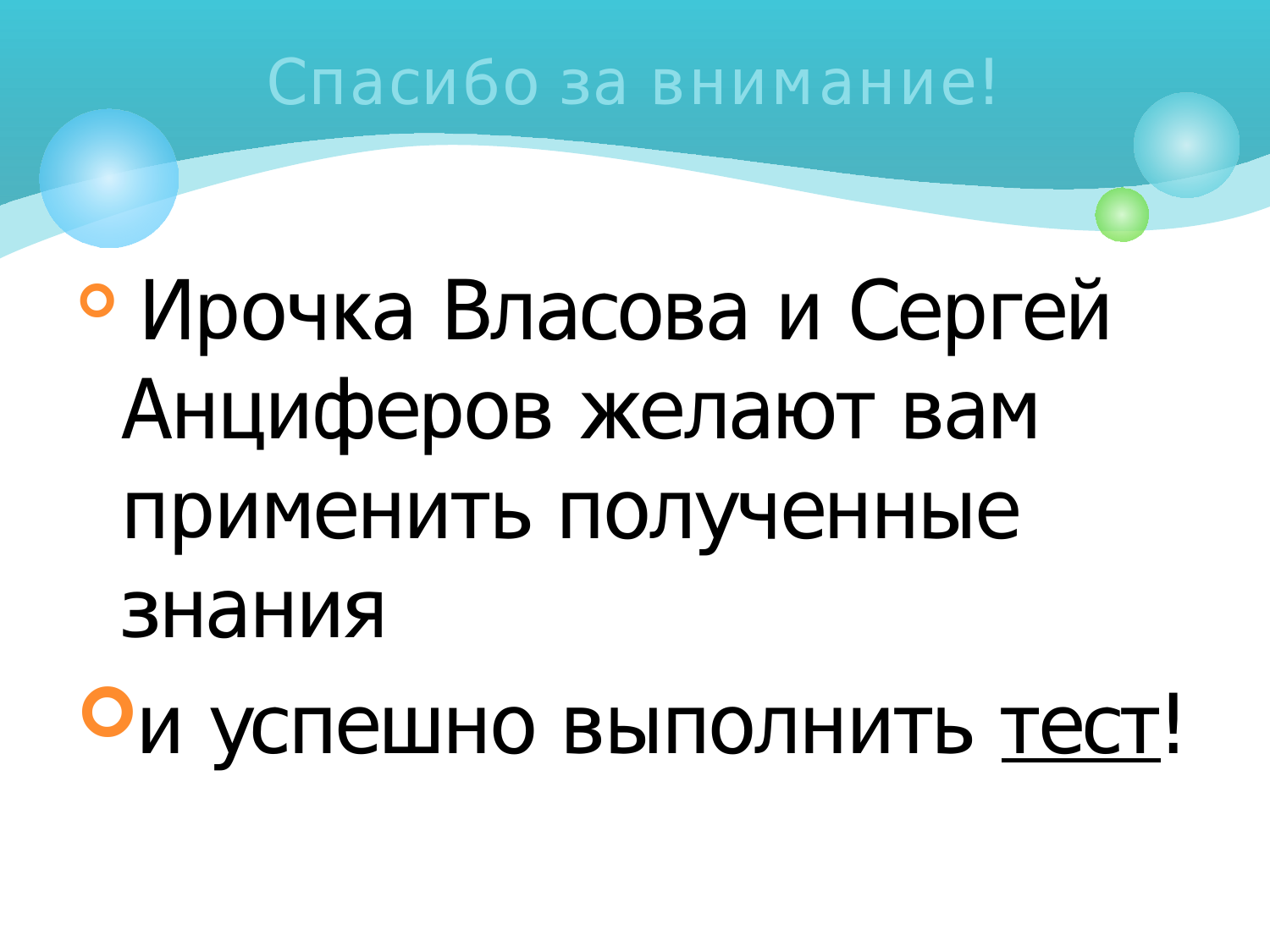

# Спасибо за внимание!
 Ирочка Власова и Сергей Анциферов желают вам применить полученные знания
и успешно выполнить тест!